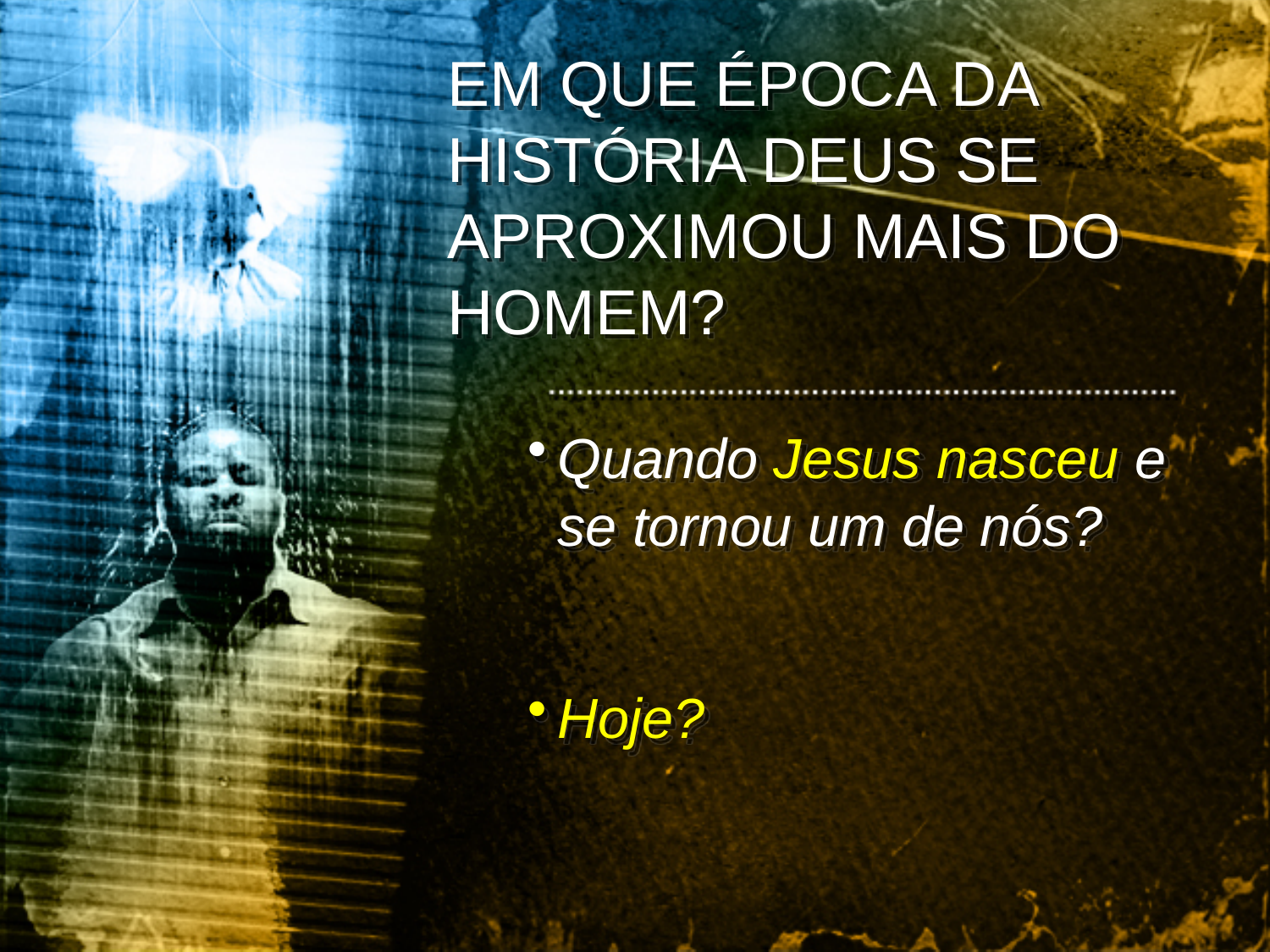

EM QUE ÉPOCA DA HISTÓRIA DEUS SE APROXIMOU MAIS DO HOMEM?
Quando Jesus nasceu e se tornou um de nós?

Hoje?